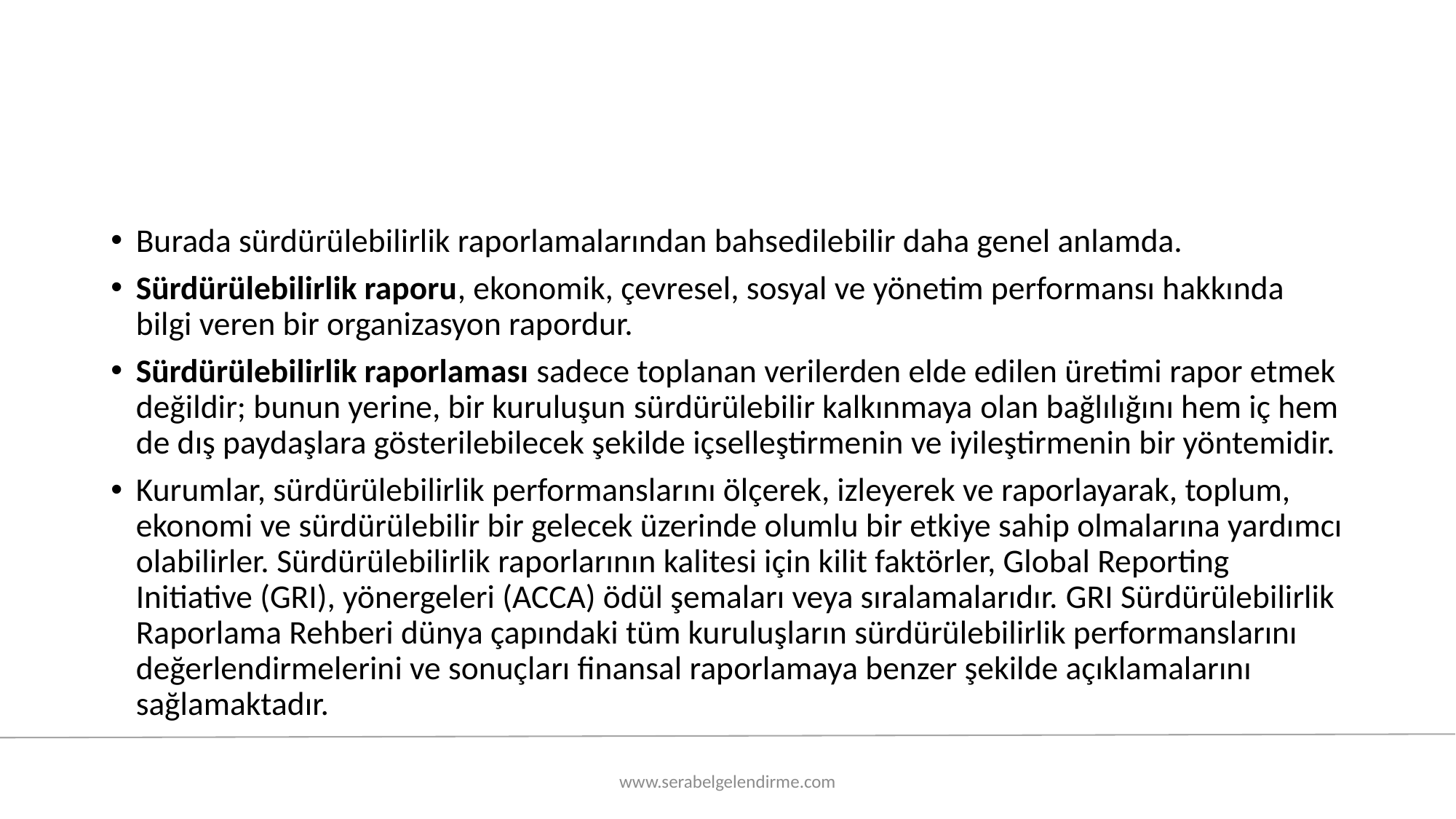

#
Burada sürdürülebilirlik raporlamalarından bahsedilebilir daha genel anlamda.
Sürdürülebilirlik raporu, ekonomik, çevresel, sosyal ve yönetim performansı hakkında bilgi veren bir organizasyon rapordur.
Sürdürülebilirlik raporlaması sadece toplanan verilerden elde edilen üretimi rapor etmek değildir; bunun yerine, bir kuruluşun sürdürülebilir kalkınmaya olan bağlılığını hem iç hem de dış paydaşlara gösterilebilecek şekilde içselleştirmenin ve iyileştirmenin bir yöntemidir.
Kurumlar, sürdürülebilirlik performanslarını ölçerek, izleyerek ve raporlayarak, toplum, ekonomi ve sürdürülebilir bir gelecek üzerinde olumlu bir etkiye sahip olmalarına yardımcı olabilirler. Sürdürülebilirlik raporlarının kalitesi için kilit faktörler, Global Reporting Initiative (GRI), yönergeleri (ACCA) ödül şemaları veya sıralamalarıdır. GRI Sürdürülebilirlik Raporlama Rehberi dünya çapındaki tüm kuruluşların sürdürülebilirlik performanslarını değerlendirmelerini ve sonuçları finansal raporlamaya benzer şekilde açıklamalarını sağlamaktadır.
www.serabelgelendirme.com